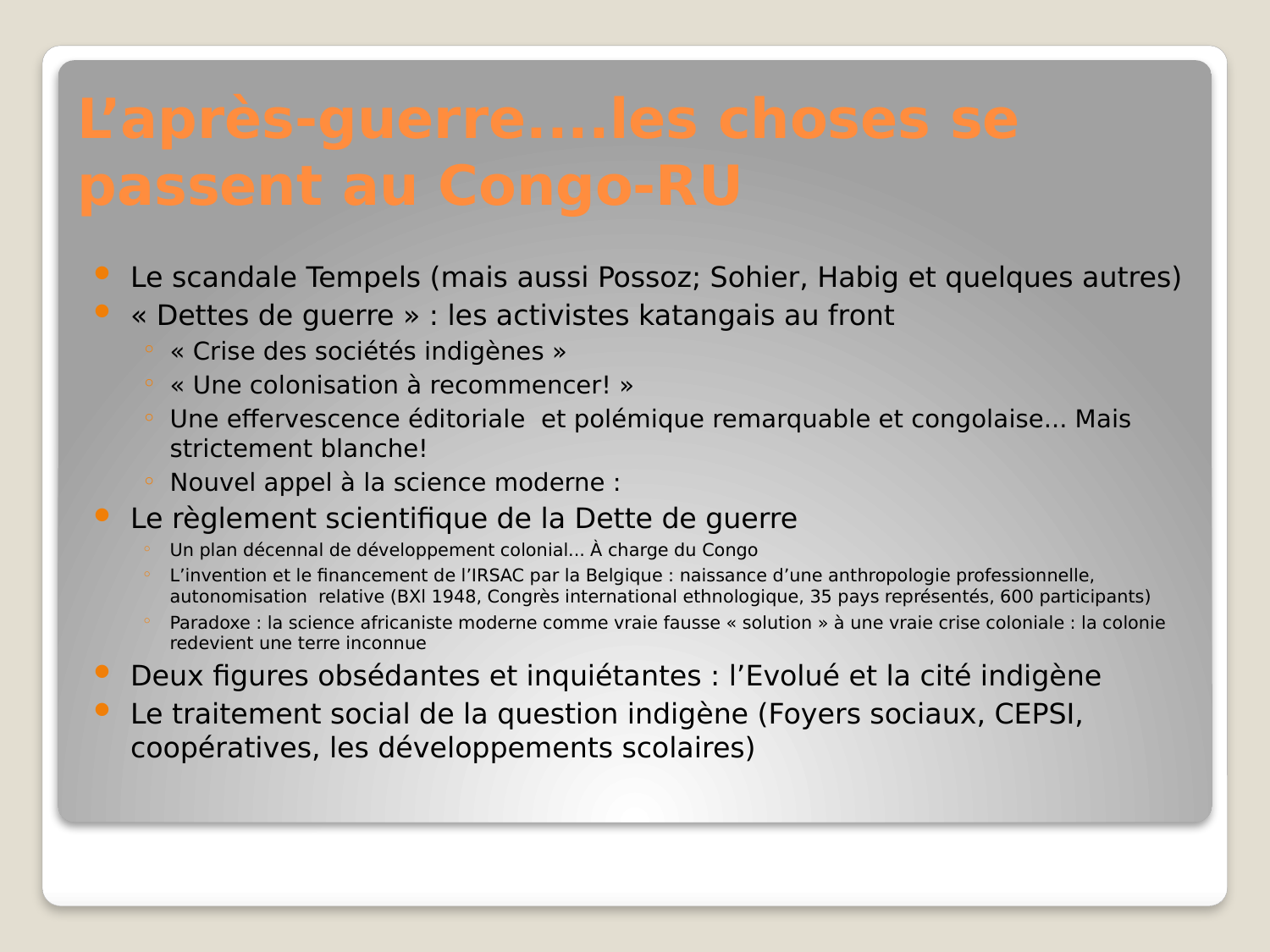

# L’après-guerre....les choses se passent au Congo-RU
Le scandale Tempels (mais aussi Possoz; Sohier, Habig et quelques autres)
« Dettes de guerre » : les activistes katangais au front
« Crise des sociétés indigènes »
« Une colonisation à recommencer! »
Une effervescence éditoriale  et polémique remarquable et congolaise... Mais strictement blanche!
Nouvel appel à la science moderne :
Le règlement scientifique de la Dette de guerre
Un plan décennal de développement colonial... À charge du Congo
L’invention et le financement de l’IRSAC par la Belgique : naissance d’une anthropologie professionnelle, autonomisation  relative (BXl 1948, Congrès international ethnologique, 35 pays représentés, 600 participants)
Paradoxe : la science africaniste moderne comme vraie fausse « solution » à une vraie crise coloniale : la colonie redevient une terre inconnue
Deux figures obsédantes et inquiétantes : l’Evolué et la cité indigène
Le traitement social de la question indigène (Foyers sociaux, CEPSI, coopératives, les développements scolaires)